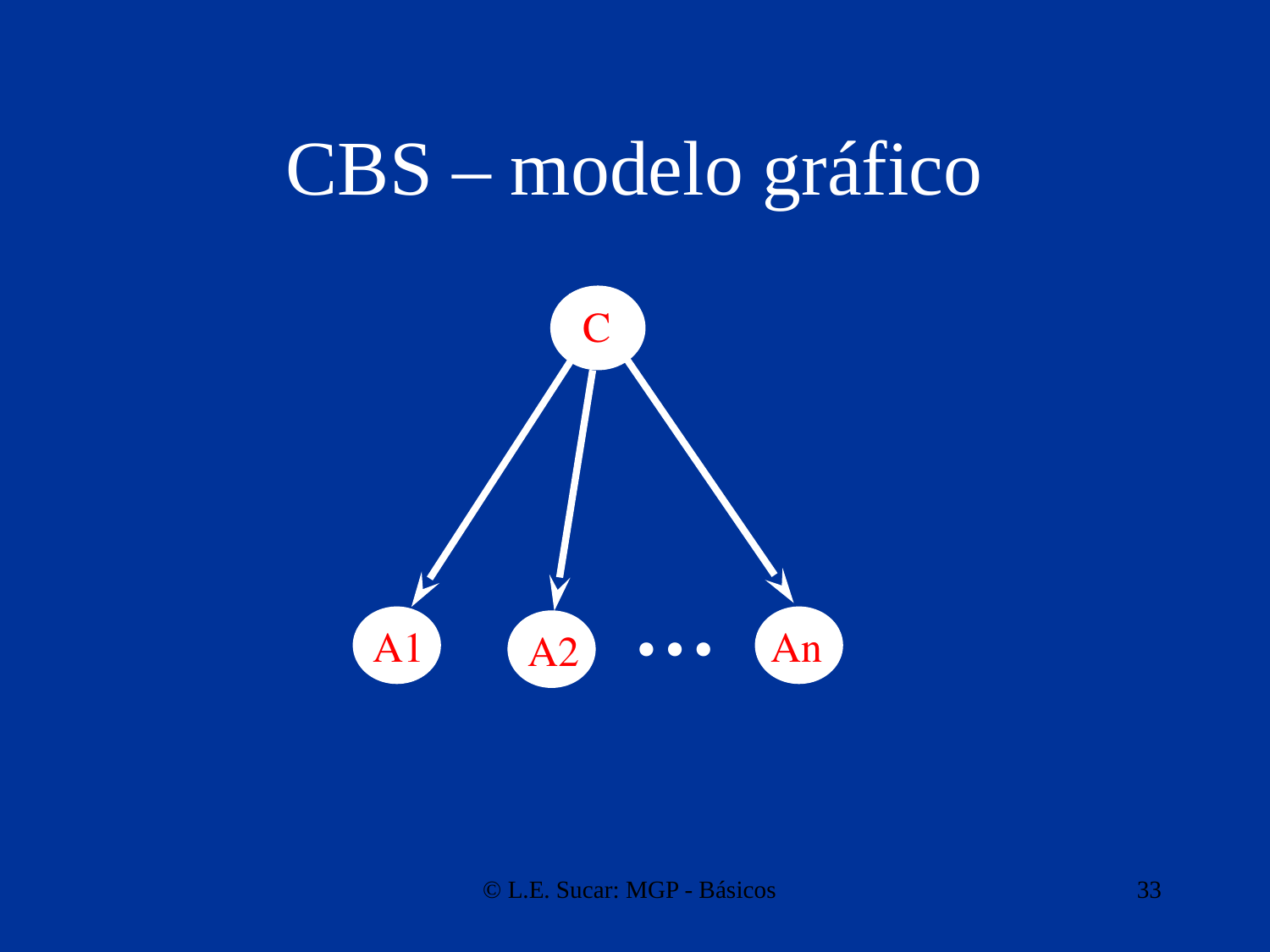

# CBS – modelo gráfico

C

…

A1
An
A2
© L.E. Sucar: MGP - Básicos
33